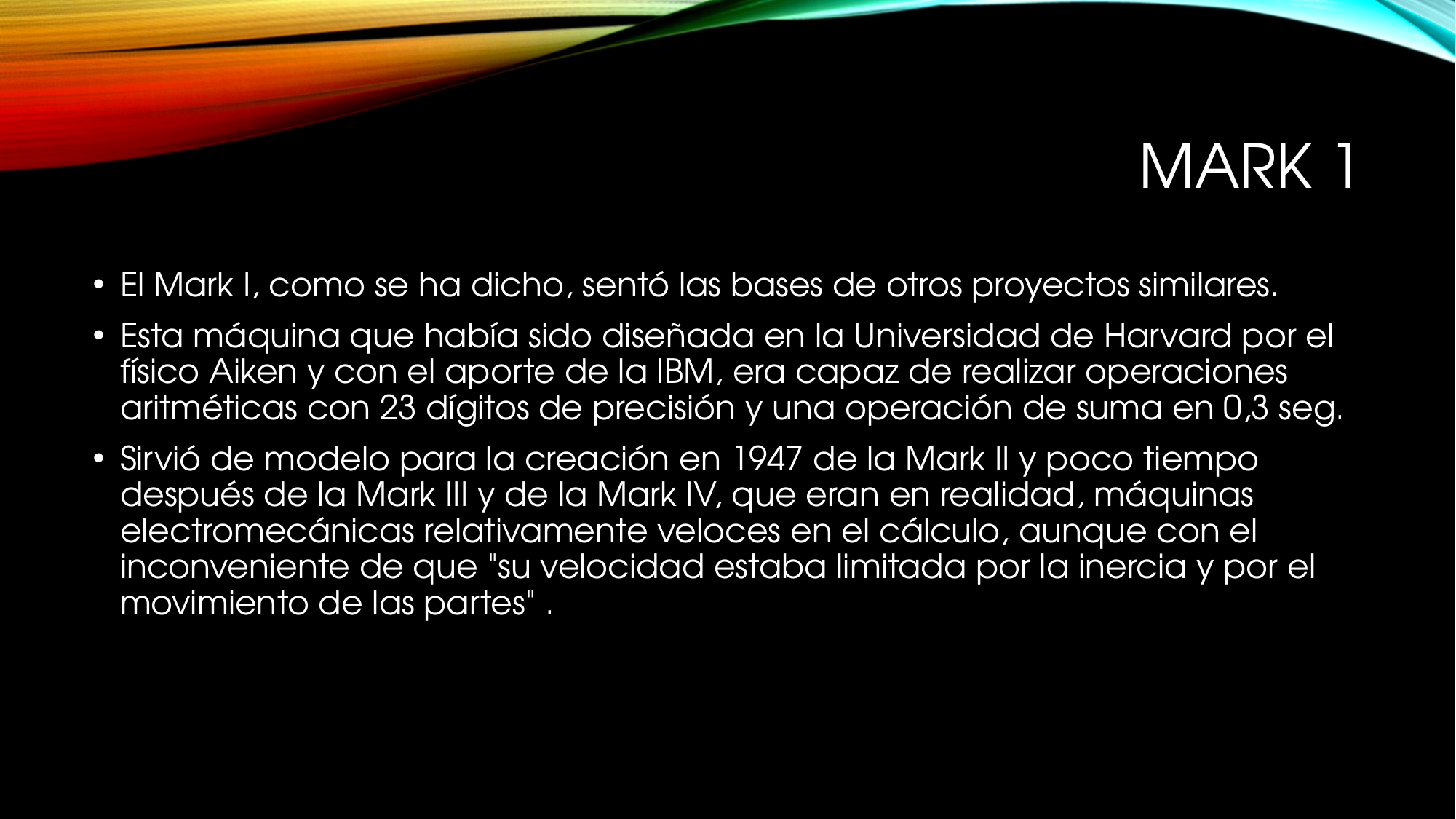

# Mark 1
El Mark I, como se ha dicho, sentó las bases de otros proyectos similares.
Esta máquina que había sido diseñada en la Universidad de Harvard por el físico Aiken y con el aporte de la IBM, era capaz de realizar operaciones aritméticas con 23 dígitos de precisión y una operación de suma en 0,3 seg.
Sirvió de modelo para la creación en 1947 de la Mark II y poco tiempo después de la Mark III y de la Mark IV, que eran en realidad, máquinas electromecánicas relativamente veloces en el cálculo, aunque con el inconveniente de que "su velocidad estaba limitada por la inercia y por el movimiento de las partes" .